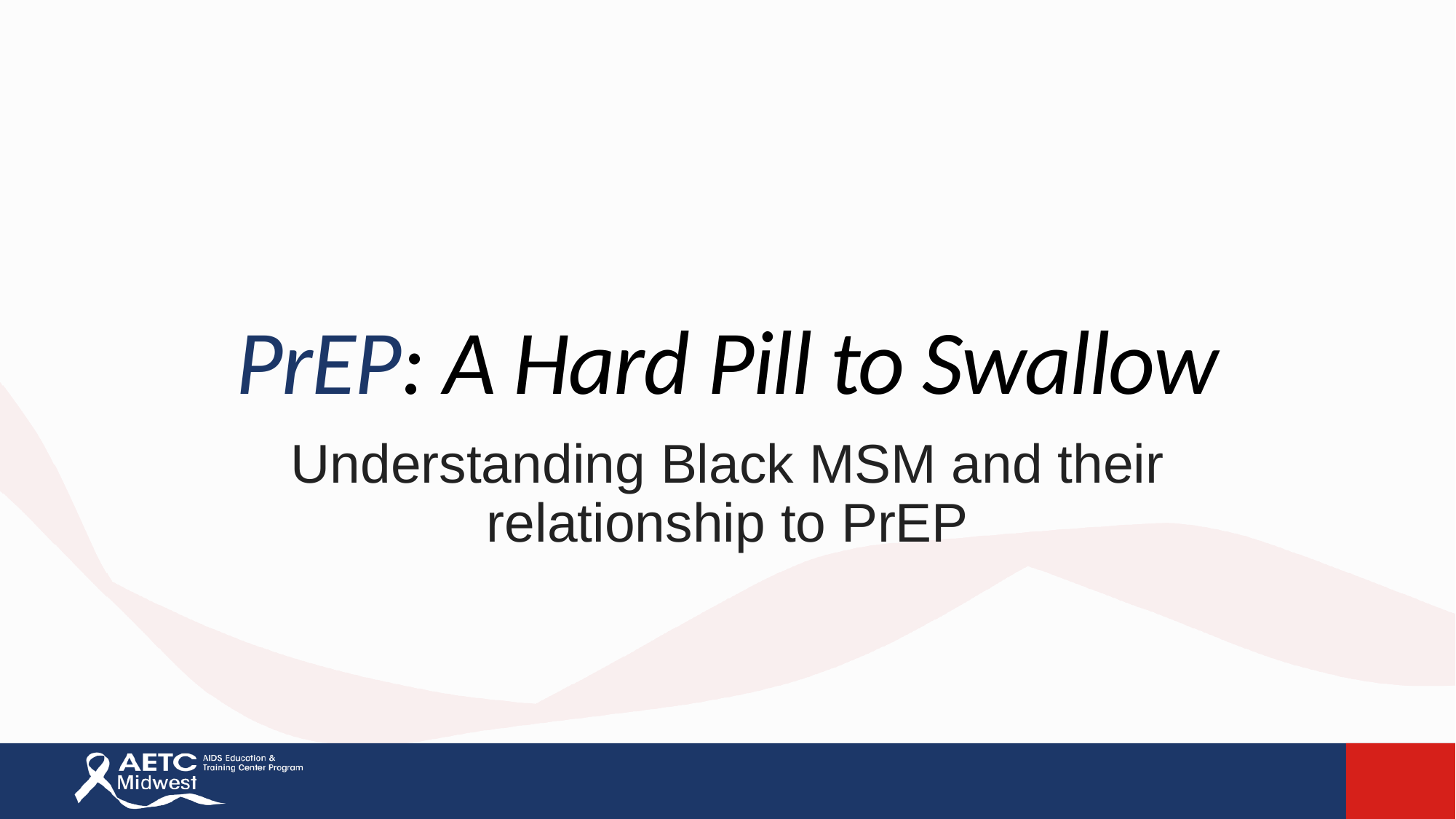

PrEP: A Hard Pill to Swallow
Understanding Black MSM and their relationship to PrEP